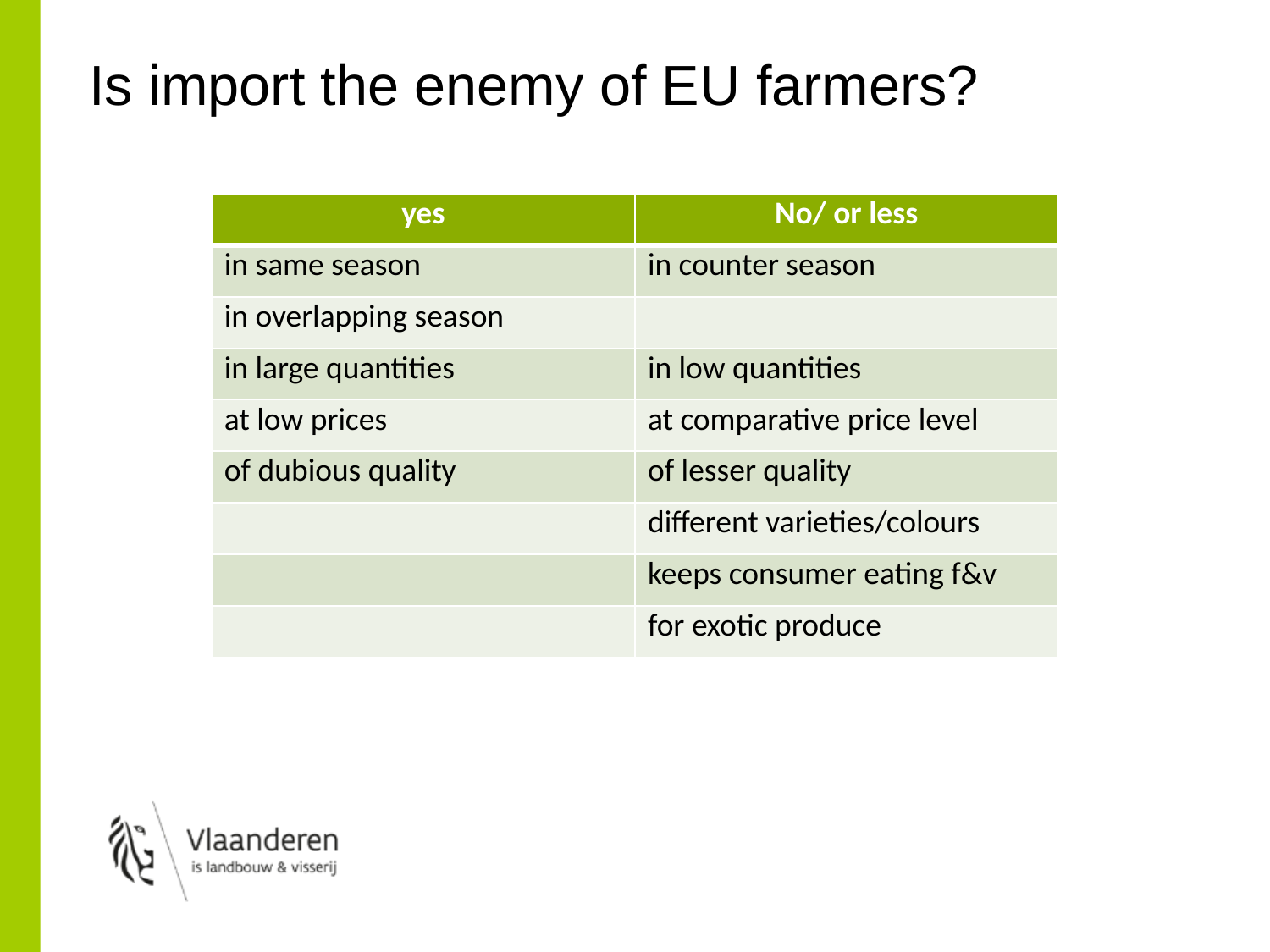

# Is import the enemy of EU farmers?
| yes | No/ or less |
| --- | --- |
| in same season | in counter season |
| in overlapping season |  |
| in large quantities | in low quantities |
| at low prices | at comparative price level |
| of dubious quality | of lesser quality |
|  | different varieties/colours |
|  | keeps consumer eating f&v |
|  | for exotic produce |